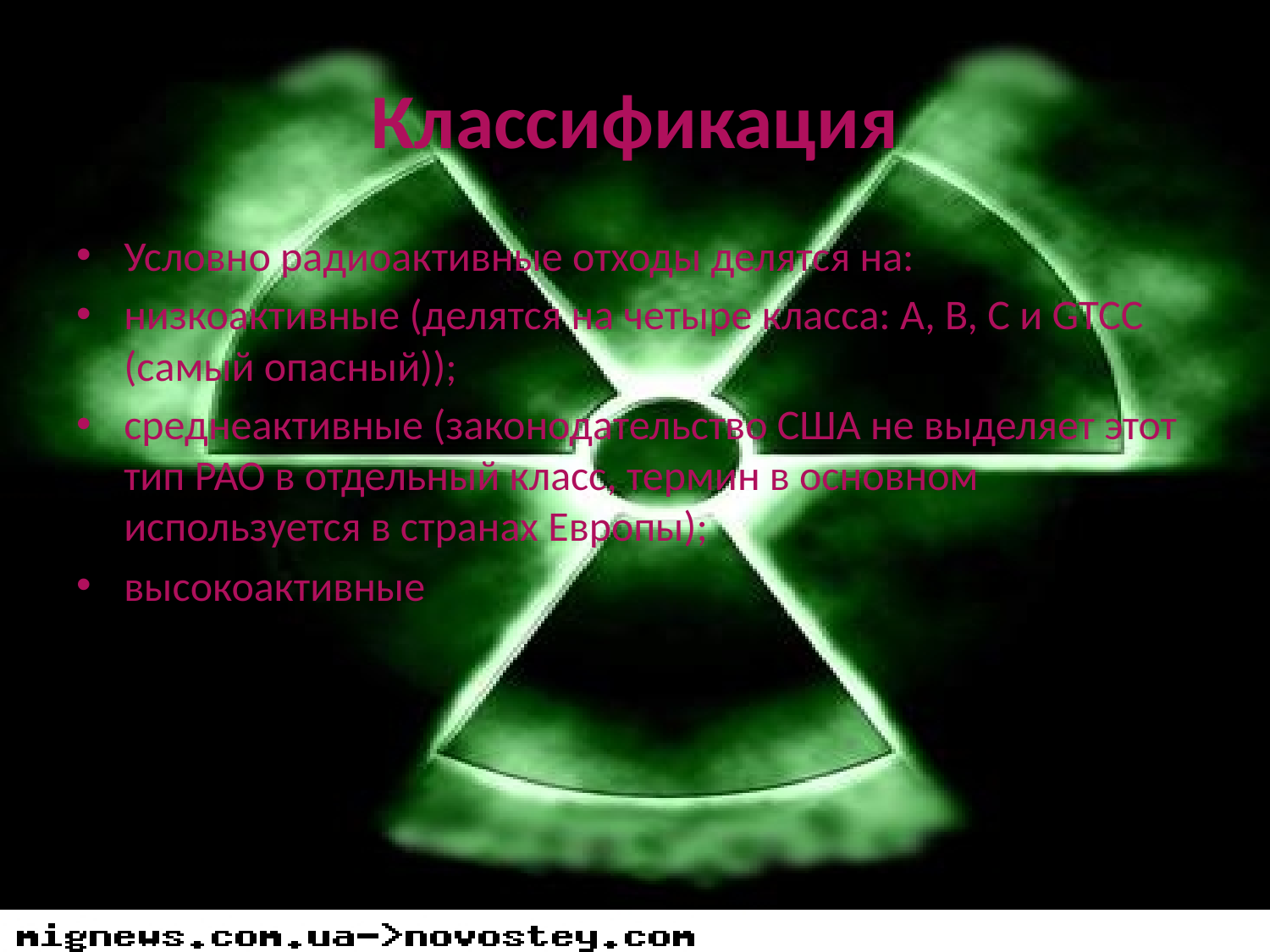

# Классификация
Условно радиоактивные отходы делятся на:
низкоактивные (делятся на четыре класса: A, B, C и GTCC (самый опасный));
среднеактивные (законодательство США не выделяет этот тип РАО в отдельный класс, термин в основном используется в странах Европы);
высокоактивные